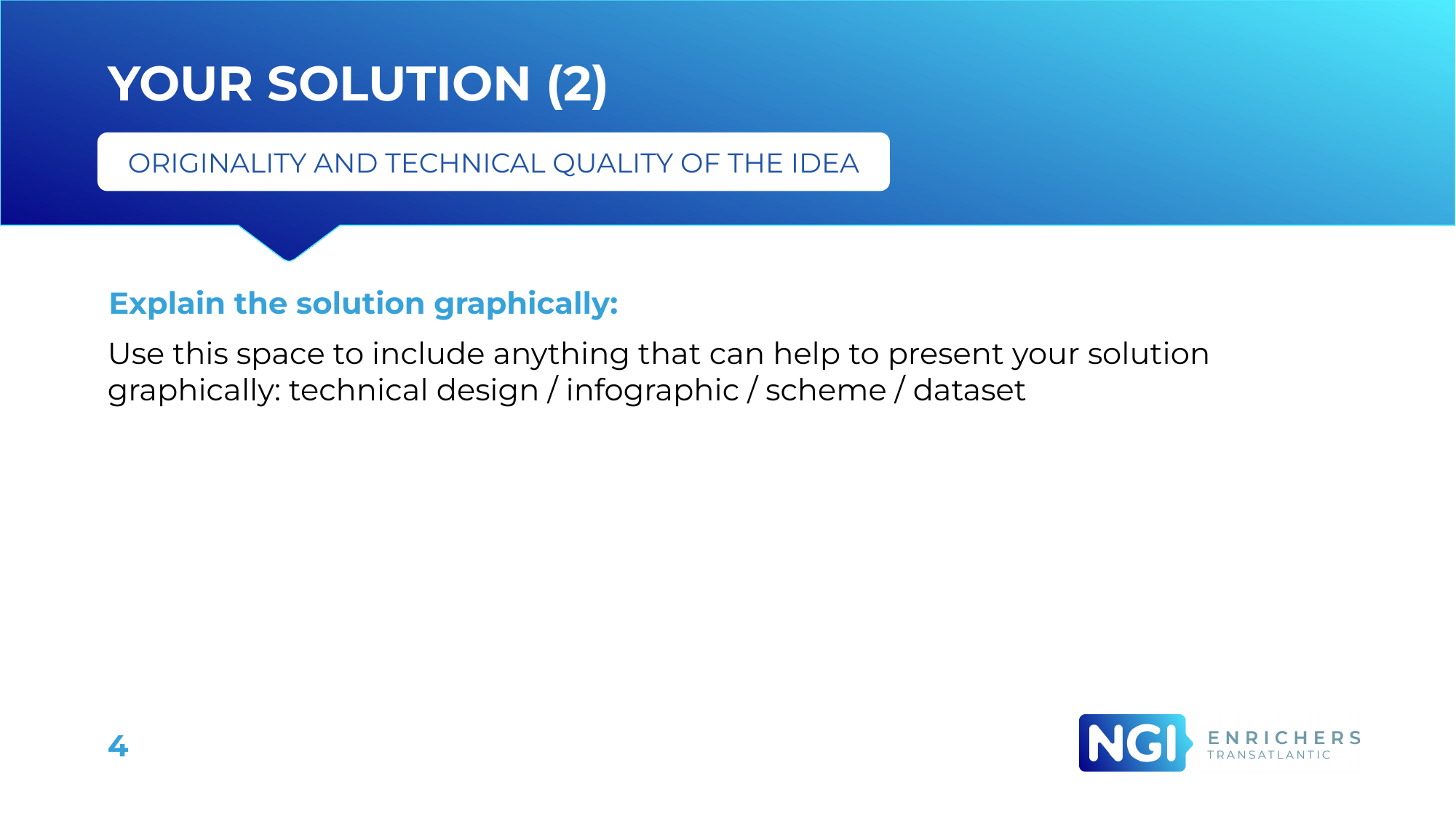

# Your Solution (2)
ORIGINALITY AND TECHNICAL QUALITY OF THE IDEA
Explain the solution graphically:
Use this space to include anything that can help to present your solution graphically: technical design / infographic / scheme / dataset
4